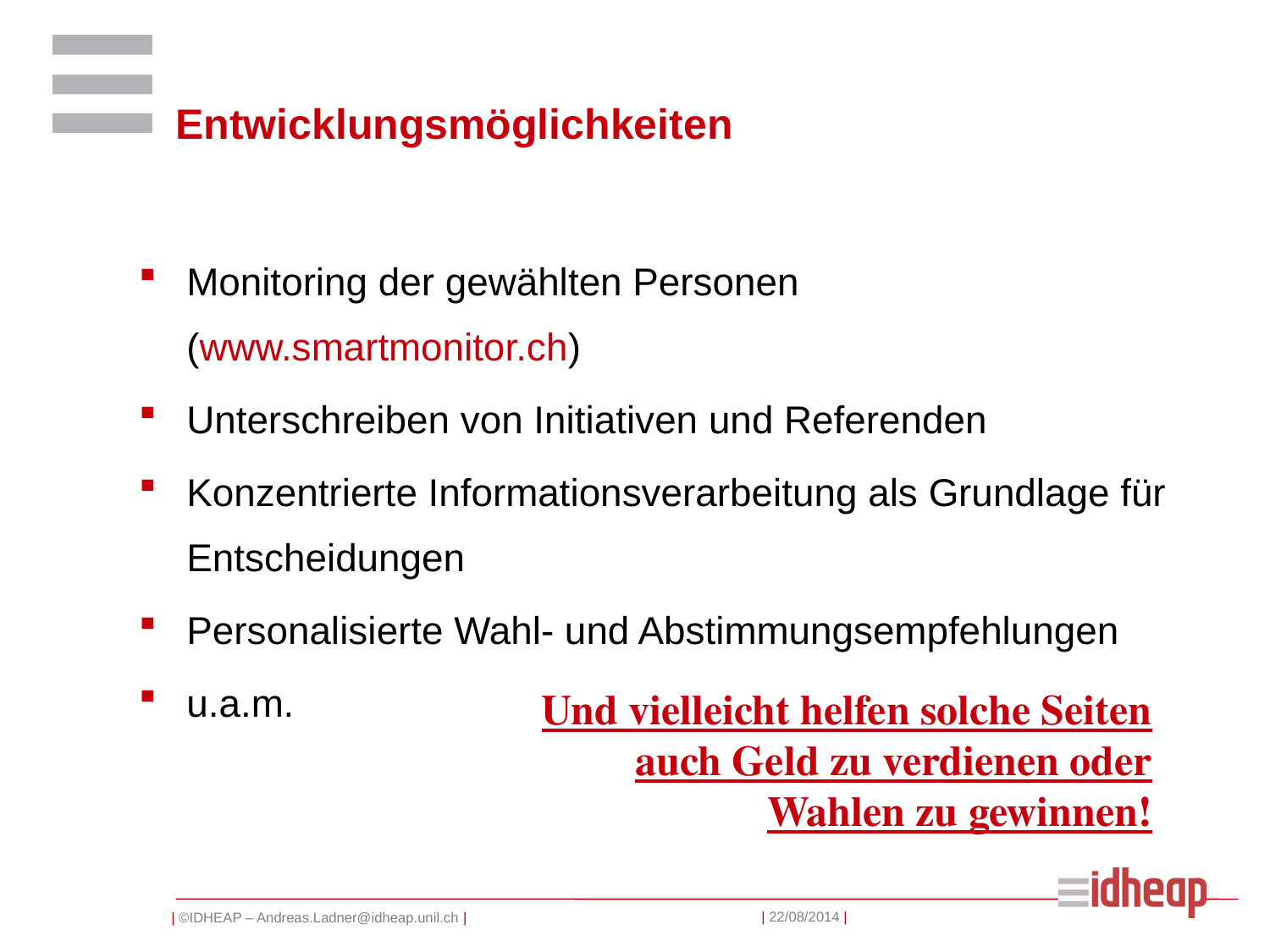

# Entwicklungsmöglichkeiten
Monitoring der gewählten Personen (www.smartmonitor.ch)
Unterschreiben von Initiativen und Referenden
Konzentrierte Informationsverarbeitung als Grundlage für Entscheidungen
Personalisierte Wahl- und Abstimmungsempfehlungen
u.a.m.
Und vielleicht helfen solche Seiten auch Geld zu verdienen oder Wahlen zu gewinnen!